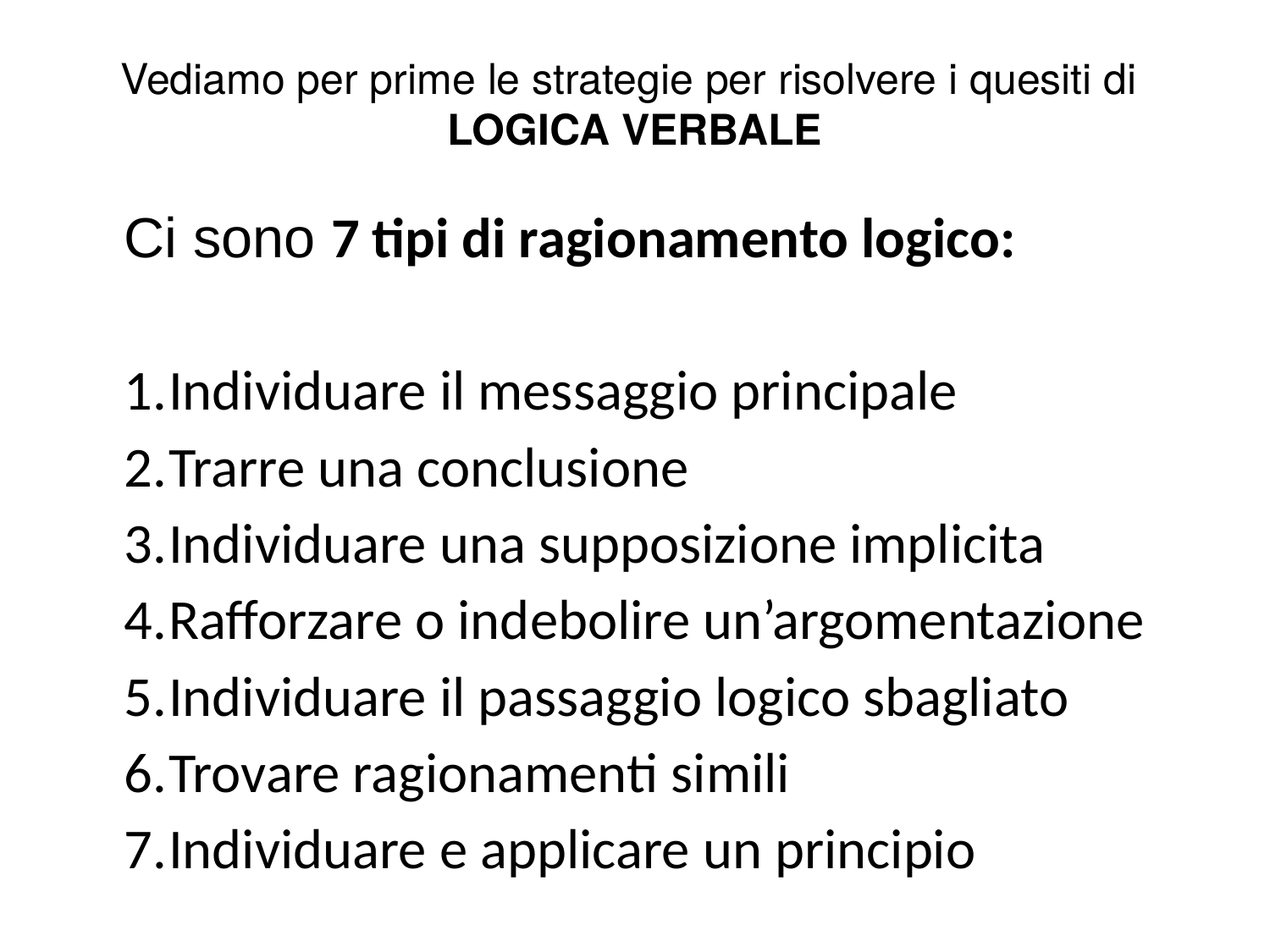

Vediamo per prime le strategie per risolvere i quesiti di
LOGICA VERBALE
Ci sono 7 tipi di ragionamento logico:

Individuare il messaggio principale
Trarre una conclusione
Individuare una supposizione implicita
Rafforzare o indebolire un’argomentazione
Individuare il passaggio logico sbagliato
Trovare ragionamenti simili
Individuare e applicare un principio